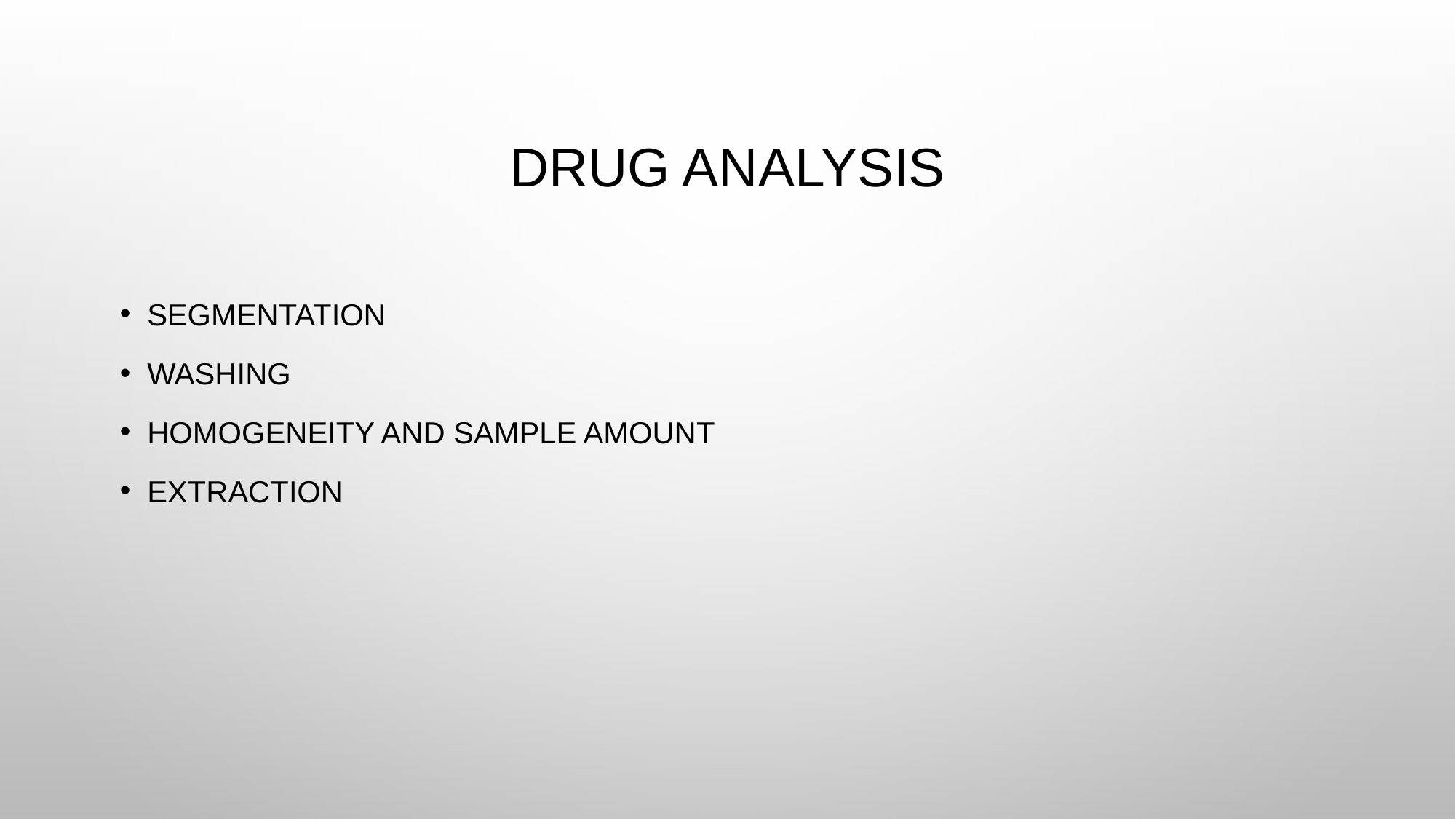

# Drug Analysis
Segmentation
Washing
Homogeneity and sample amount
Extraction